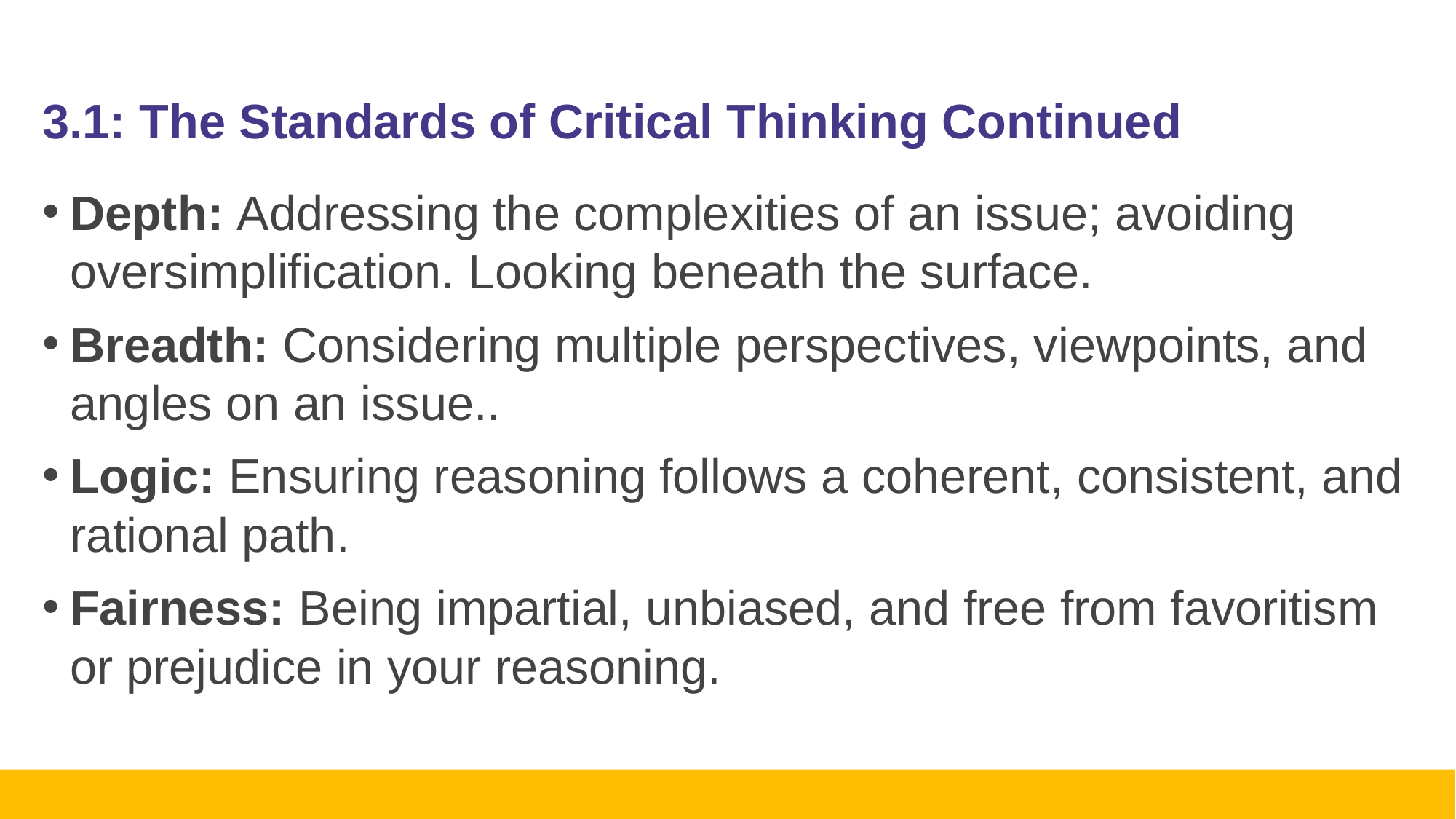

# 3.1: The Standards of Critical Thinking Continued
Depth: Addressing the complexities of an issue; avoiding oversimplification. Looking beneath the surface.
Breadth: Considering multiple perspectives, viewpoints, and angles on an issue..
Logic: Ensuring reasoning follows a coherent, consistent, and rational path.
Fairness: Being impartial, unbiased, and free from favoritism or prejudice in your reasoning.